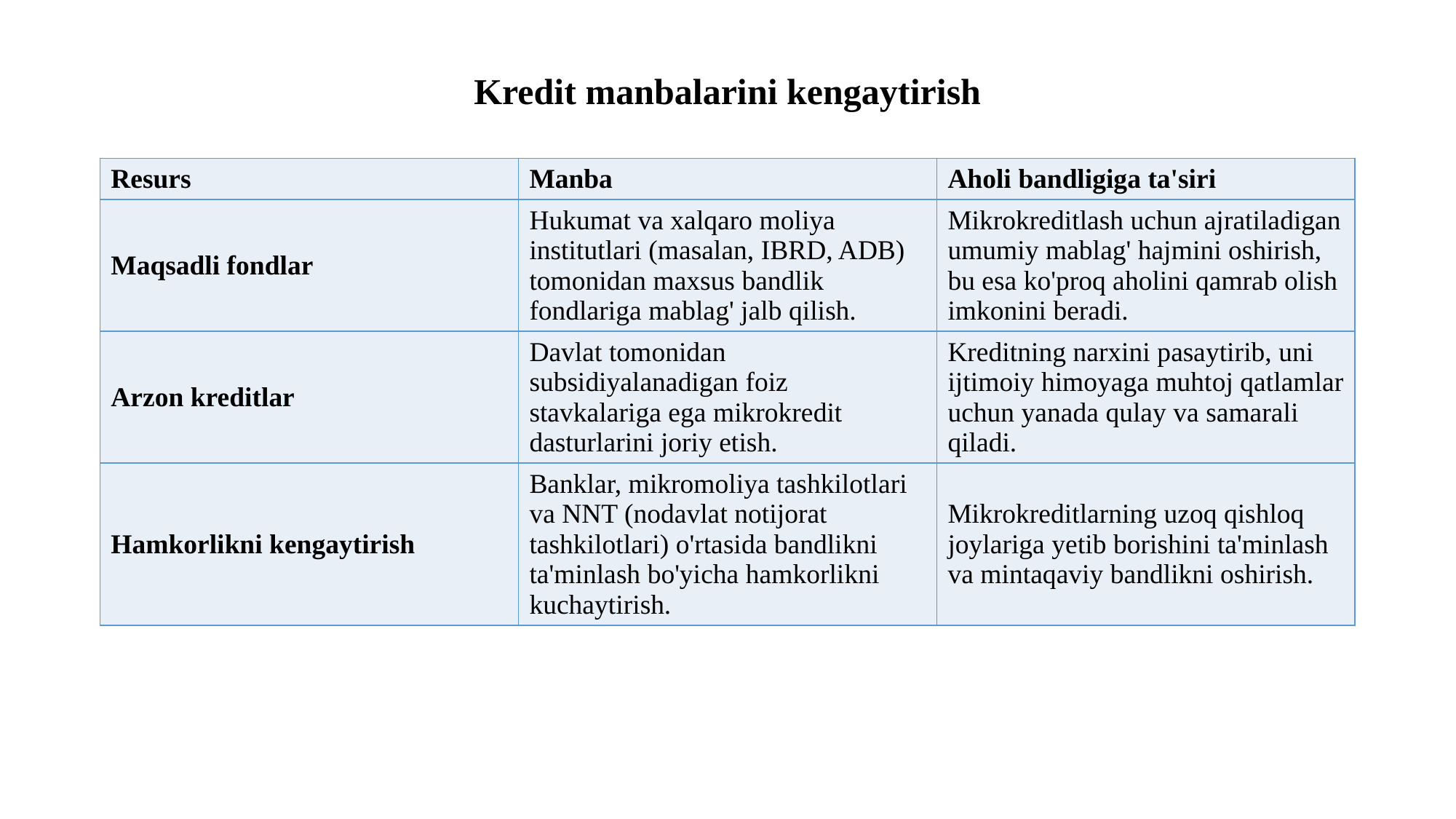

Kredit manbalarini kengaytirish
| Resurs | Manba | Aholi bandligiga ta'siri |
| --- | --- | --- |
| Maqsadli fondlar | Hukumat va xalqaro moliya institutlari (masalan, IBRD, ADB) tomonidan maxsus bandlik fondlariga mablag' jalb qilish. | Mikrokreditlash uchun ajratiladigan umumiy mablag' hajmini oshirish, bu esa ko'proq aholini qamrab olish imkonini beradi. |
| Arzon kreditlar | Davlat tomonidan subsidiyalanadigan foiz stavkalariga ega mikrokredit dasturlarini joriy etish. | Kreditning narxini pasaytirib, uni ijtimoiy himoyaga muhtoj qatlamlar uchun yanada qulay va samarali qiladi. |
| Hamkorlikni kengaytirish | Banklar, mikromoliya tashkilotlari va NNT (nodavlat notijorat tashkilotlari) o'rtasida bandlikni ta'minlash bo'yicha hamkorlikni kuchaytirish. | Mikrokreditlarning uzoq qishloq joylariga yetib borishini ta'minlash va mintaqaviy bandlikni oshirish. |